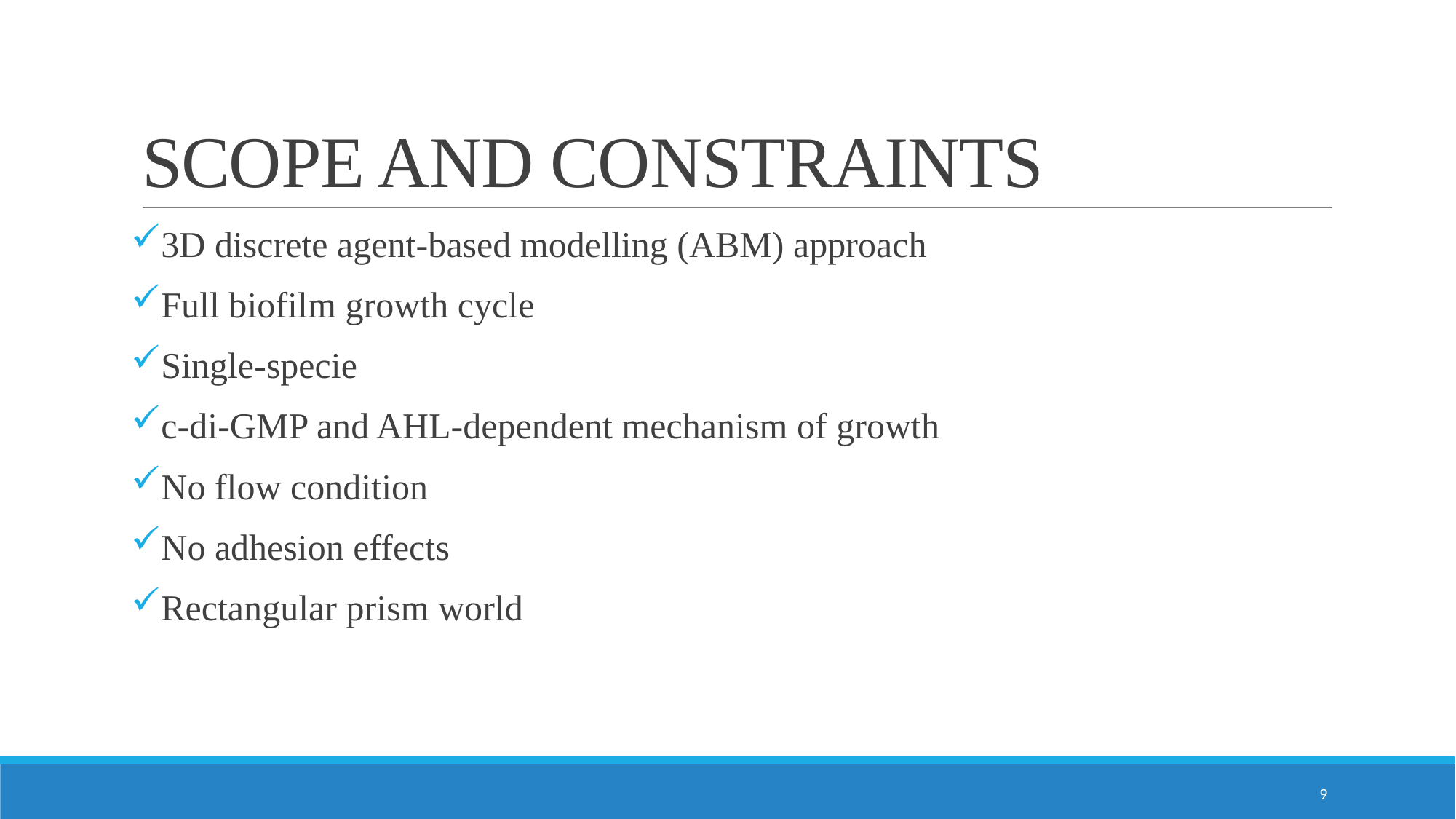

# SCOPE AND CONSTRAINTS
3D discrete agent-based modelling (ABM) approach
Full biofilm growth cycle
Single-specie
c-di-GMP and AHL-dependent mechanism of growth
No flow condition
No adhesion effects
Rectangular prism world
9